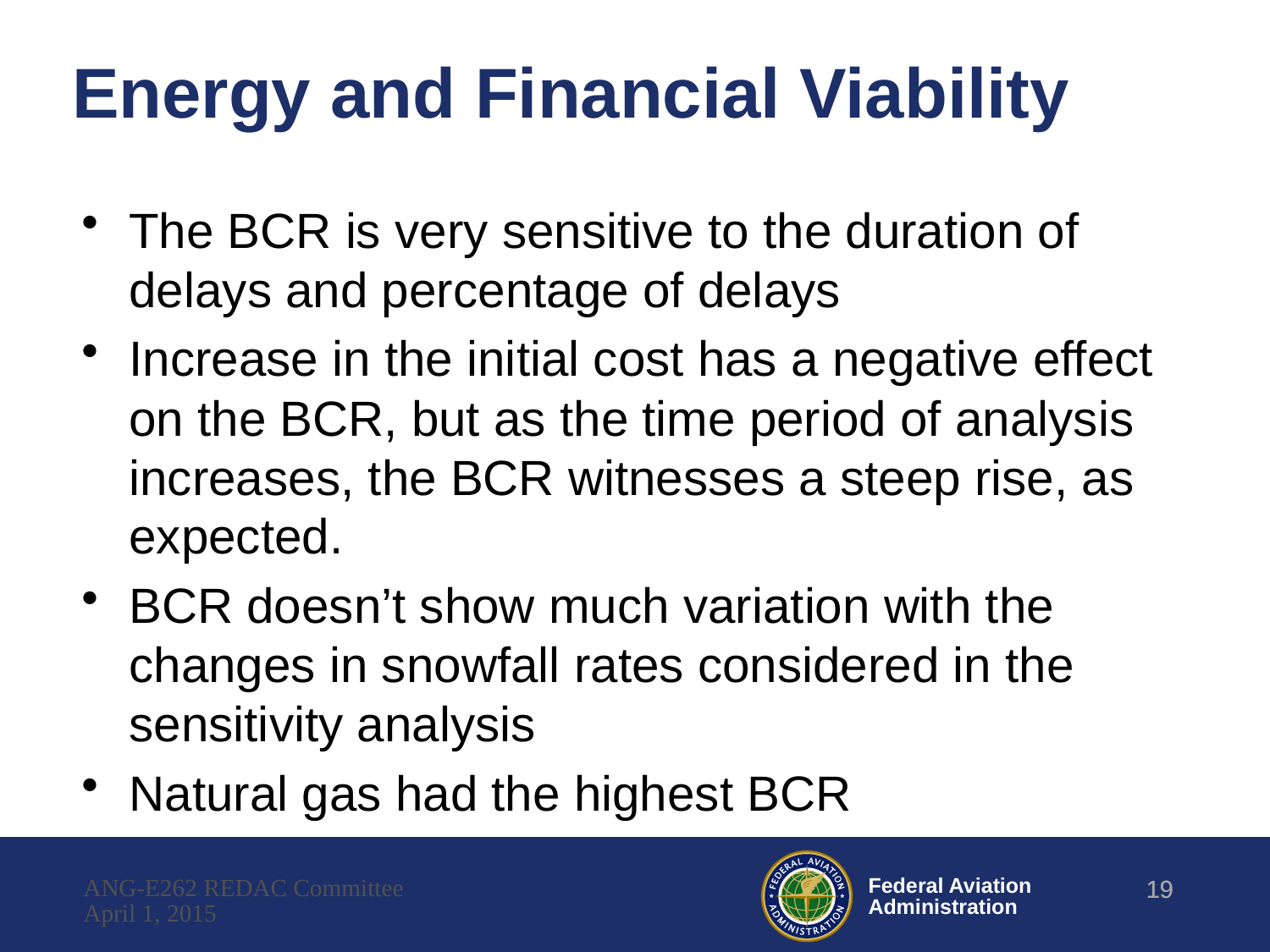

# Energy and Financial Viability
The BCR is very sensitive to the duration of delays and percentage of delays
Increase in the initial cost has a negative effect on the BCR, but as the time period of analysis increases, the BCR witnesses a steep rise, as expected.
BCR doesn’t show much variation with the changes in snowfall rates considered in the sensitivity analysis
Natural gas had the highest BCR
ANG-E262 REDAC Committee
19
19
April 1, 2015